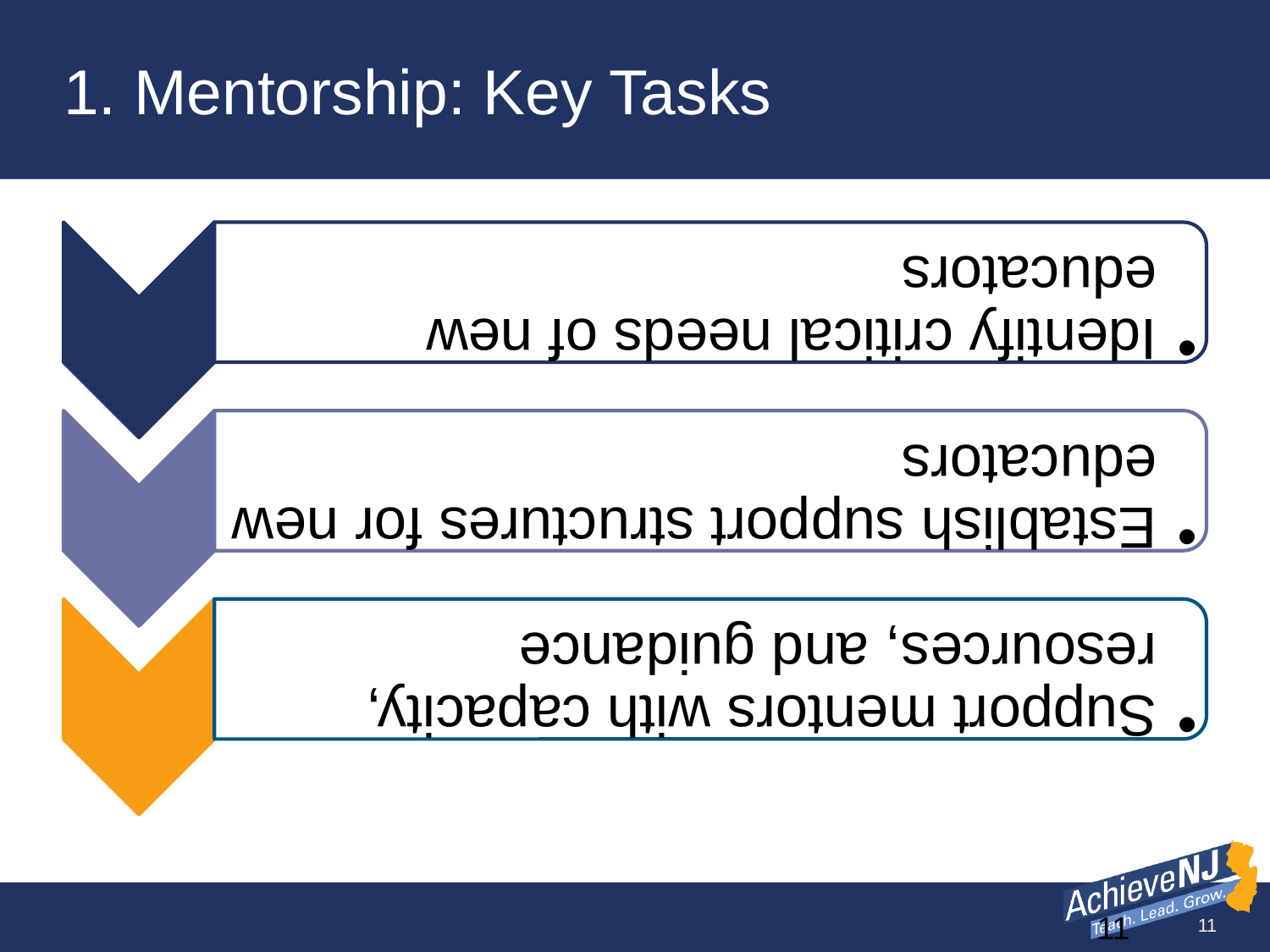

# 1. Mentorship: Key Tasks

Identify critical needs of new educators

Establish support structures for new educators

Support mentors with capacity, resources, and guidance
11